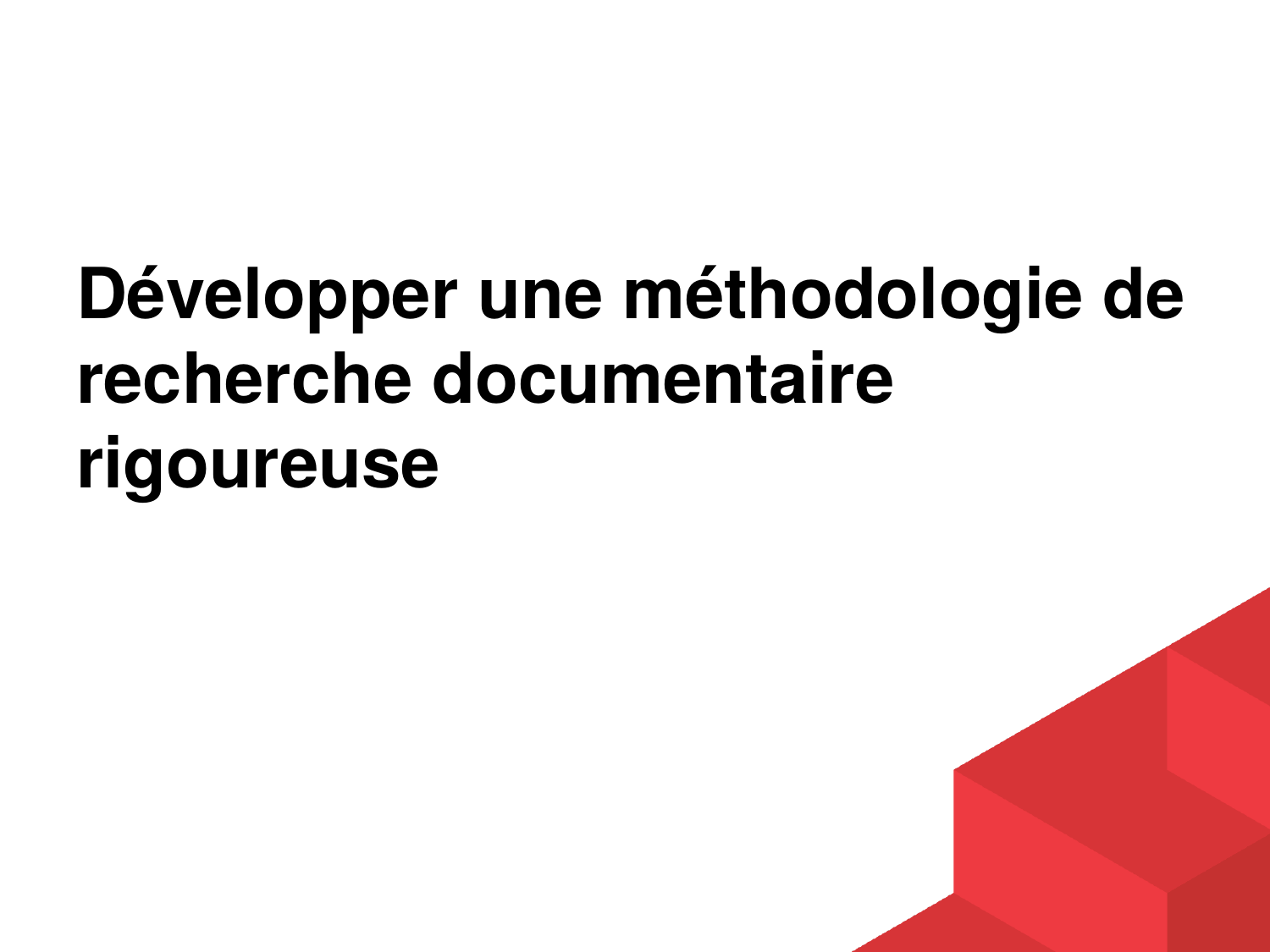

# Développer une méthodologie de recherche documentaire rigoureuse